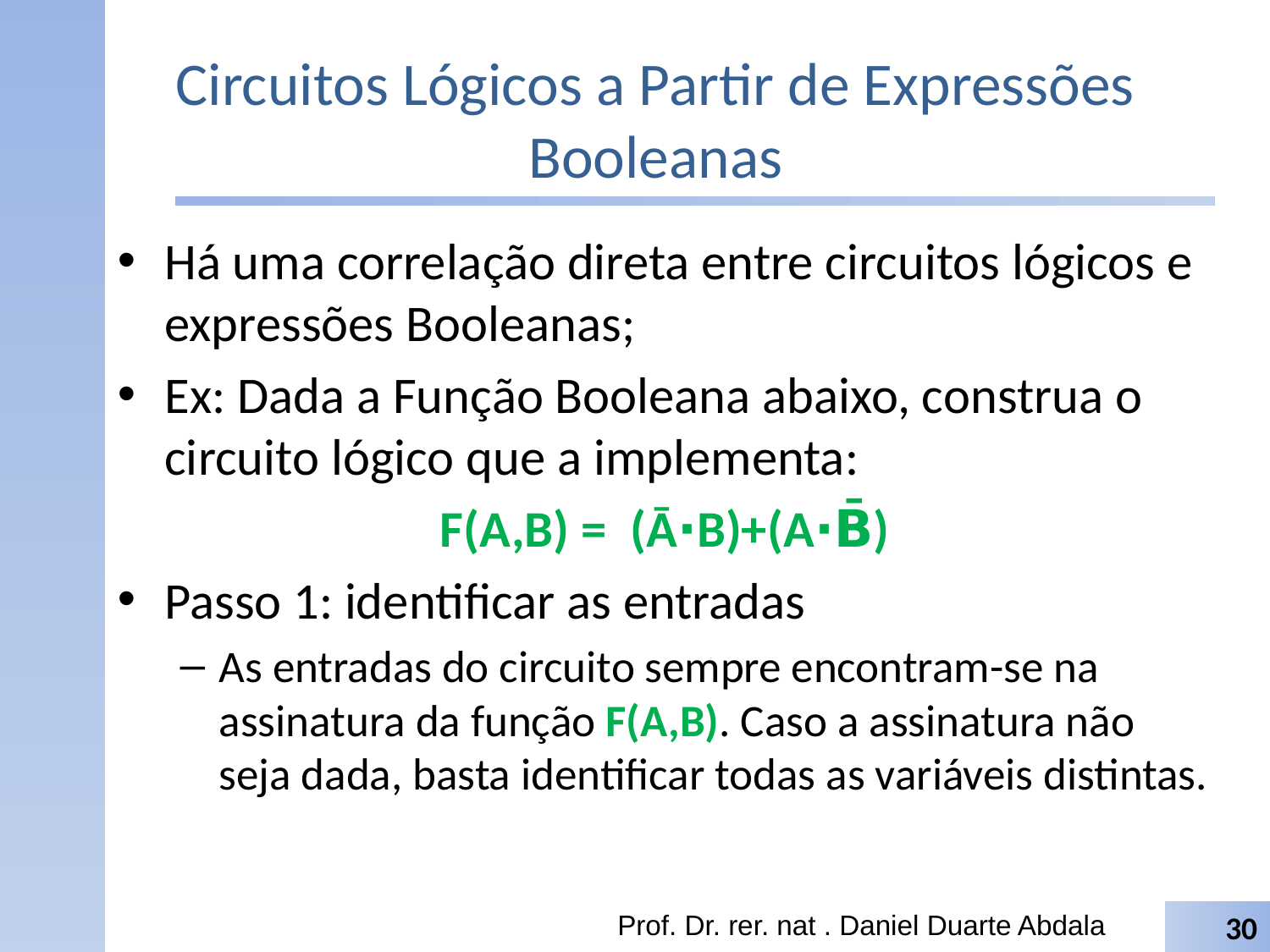

# Circuitos Lógicos a Partir de Expressões Booleanas
Há uma correlação direta entre circuitos lógicos e expressões Booleanas;
Ex: Dada a Função Booleana abaixo, construa o circuito lógico que a implementa:
F(A,B) =  (Ā⋅B)+(A⋅B̄)
Passo 1: identificar as entradas
As entradas do circuito sempre encontram-se na assinatura da função F(A,B). Caso a assinatura não seja dada, basta identificar todas as variáveis distintas.

Prof. Dr. rer. nat . Daniel Duarte Abdala
30